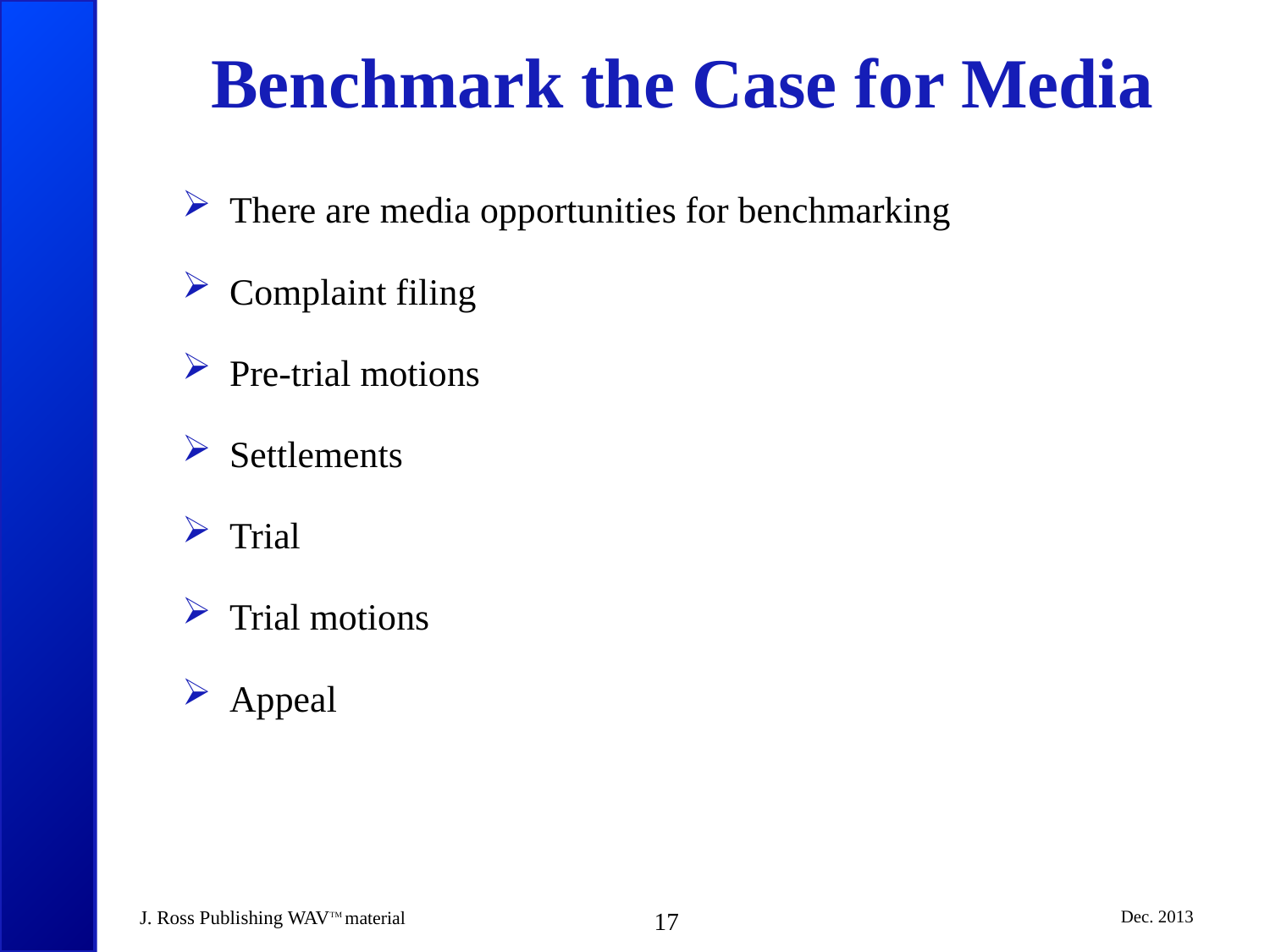

# Benchmark the Case for Media
There are media opportunities for benchmarking

Complaint filing

Pre-trial motions

Settlements

Trial

Trial motions

Appeal
J. Ross Publishing WAVTM material
17
Dec. 2013